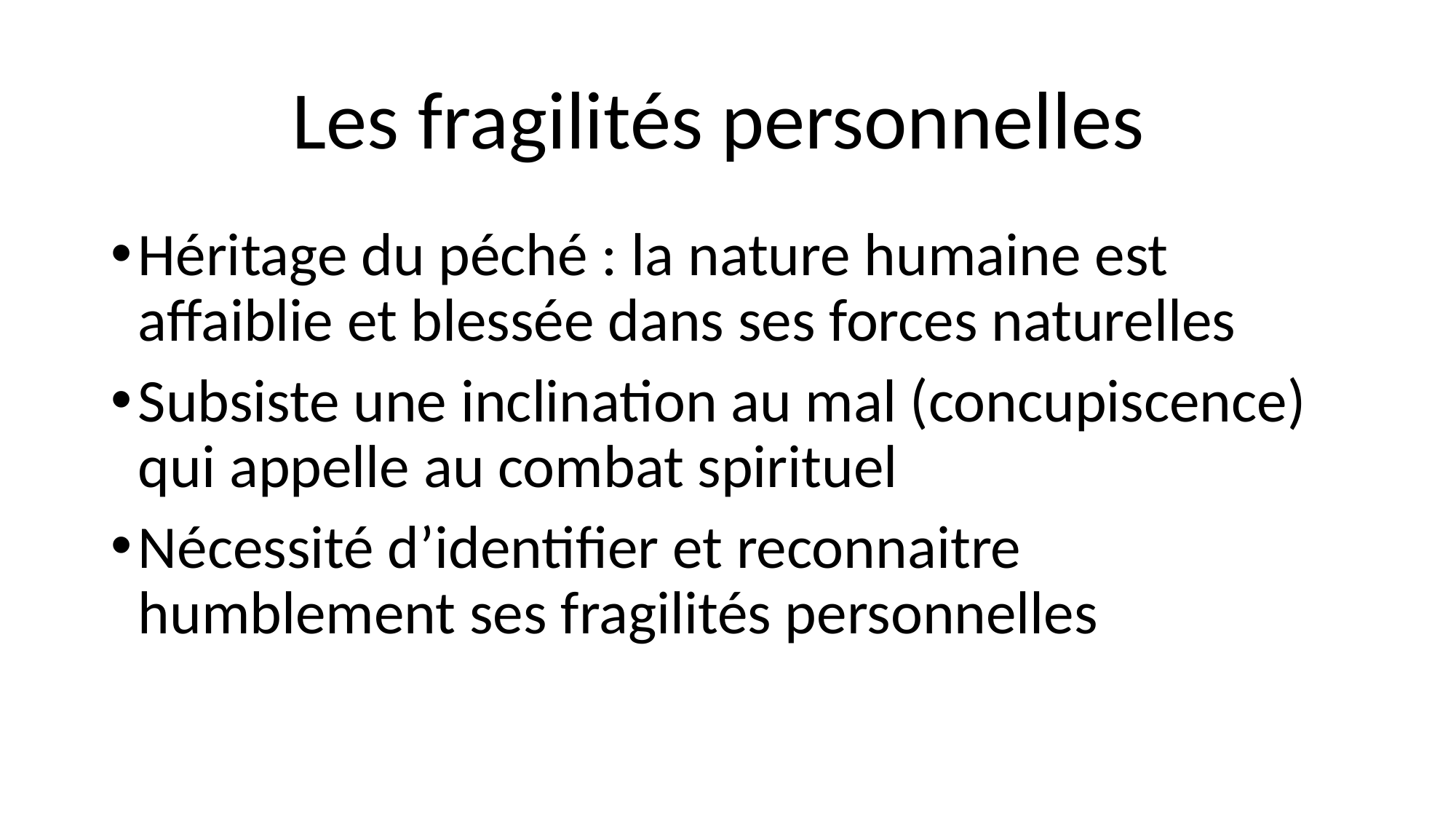

# Les fragilités personnelles
Héritage du péché : la nature humaine est affaiblie et blessée dans ses forces naturelles
Subsiste une inclination au mal (concupiscence) qui appelle au combat spirituel
Nécessité d’identifier et reconnaitre humblement ses fragilités personnelles